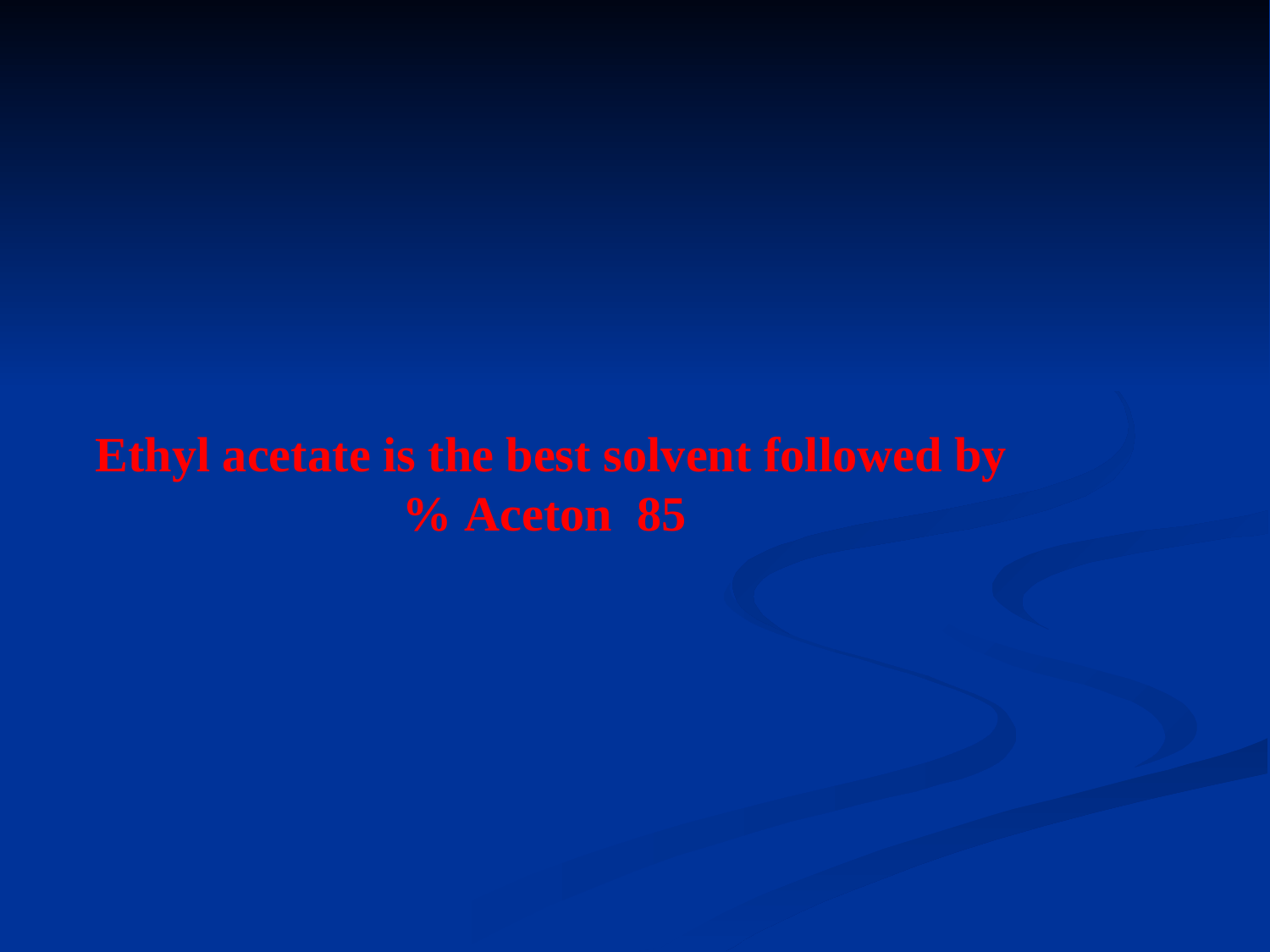

Ethyl acetate is the best solvent followed by  Aceton  85 %